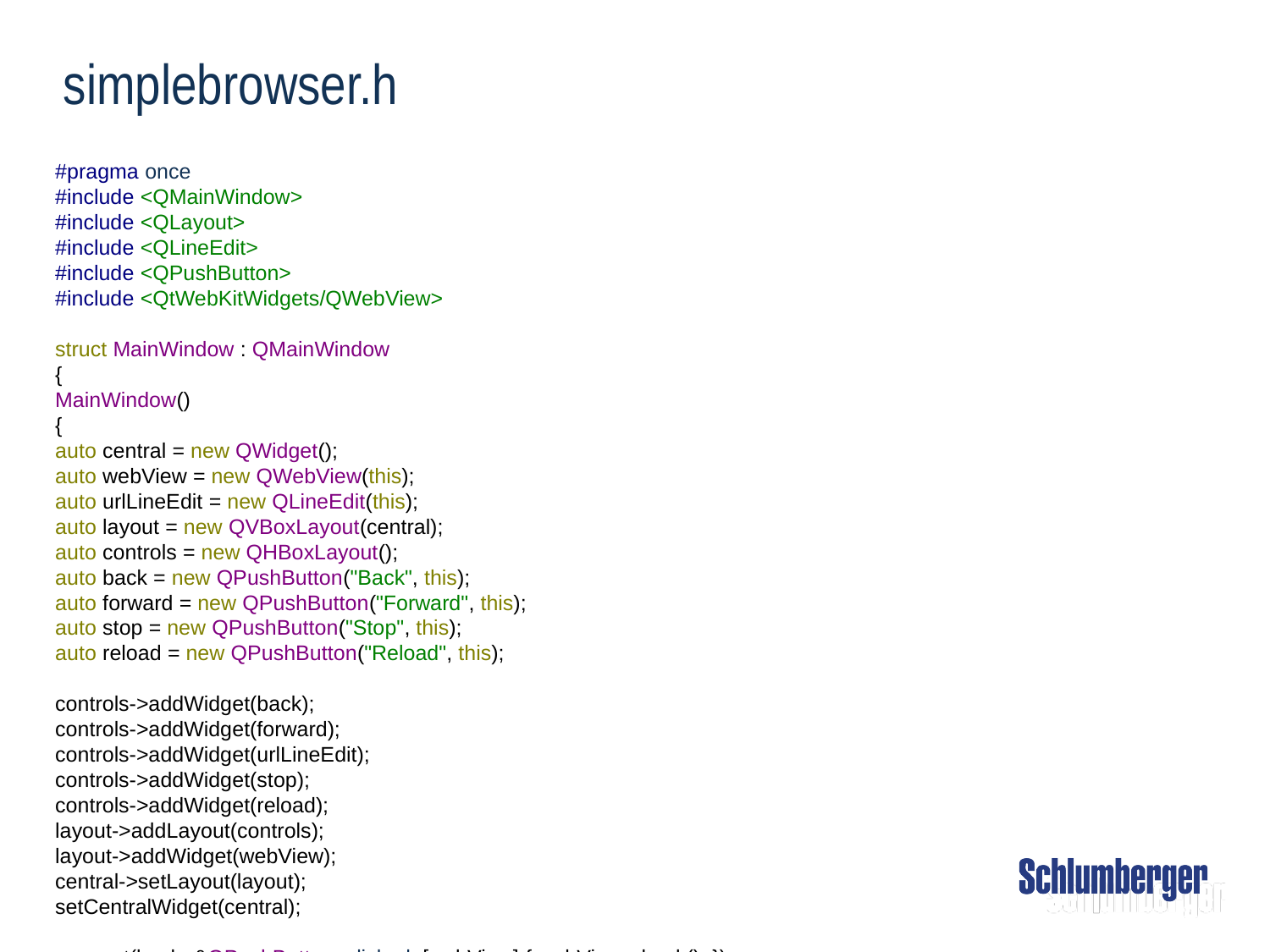

# simplebrowser.h
#pragma once
#include <QMainWindow>
#include <QLayout>
#include <QLineEdit>
#include <QPushButton>
#include <QtWebKitWidgets/QWebView>
struct MainWindow : QMainWindow
{
MainWindow()
{
auto central = new QWidget();
auto webView = new QWebView(this);
auto urlLineEdit = new QLineEdit(this);
auto layout = new QVBoxLayout(central);
auto controls = new QHBoxLayout();
auto back = new QPushButton("Back", this);
auto forward = new QPushButton("Forward", this);
auto stop = new QPushButton("Stop", this);
auto reload = new QPushButton("Reload", this);
controls->addWidget(back);
controls->addWidget(forward);
controls->addWidget(urlLineEdit);
controls->addWidget(stop);
controls->addWidget(reload);
layout->addLayout(controls);
layout->addWidget(webView);
central->setLayout(layout);
setCentralWidget(central);
connect(back, &QPushButton::clicked, [webView] { webView->back(); });
connect(forward, &QPushButton::clicked, [webView] { webView->forward(); });
connect(stop, &QPushButton::clicked, [webView] { webView->stop(); });
connect(reload, &QPushButton::clicked, [webView] { webView->reload(); });
connect(urlLineEdit, &QLineEdit::returnPressed, [urlLineEdit, webView] { webView->load(QUrl(urlLineEdit->text())); });
connect(webView, &QWebView::urlChanged, [urlLineEdit](const QUrl& url) { urlLineEdit->setText(url.toString()); });
connect(webView, &QWebView::titleChanged, [this](const QString& title) { setWindowTitle("Simple webbrowser : " + title); });
emit webView->titleChanged("");
//webView->load(QUrl("http://sven-johannsen.de"));
webView->load(QUrl("http://127.0.0.1:8080"));
webView->show();
}
};